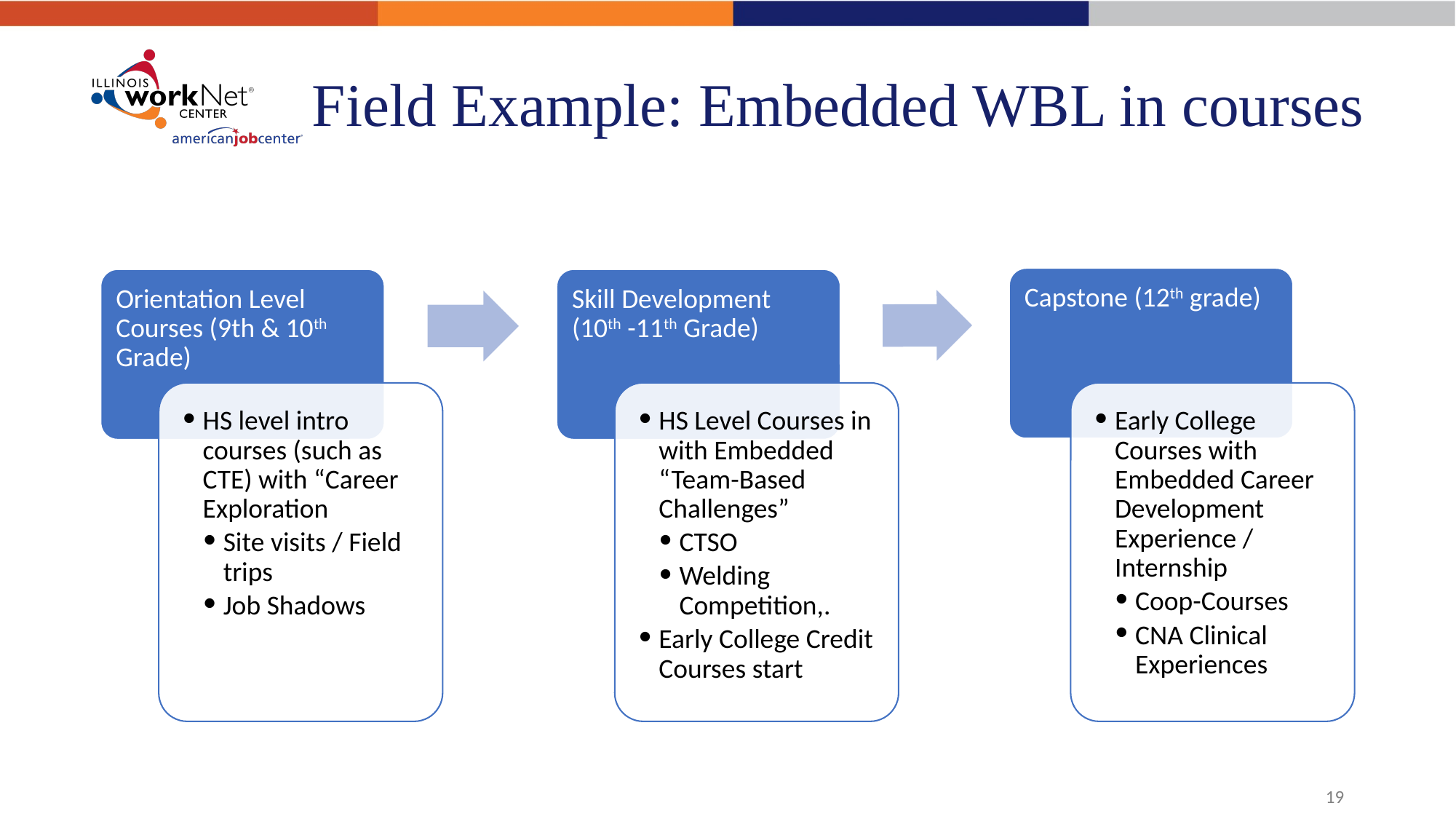

# Field Example: Embedded WBL in courses

Capstone (12th grade)

Orientation Level Courses (9th & 10th Grade)

Skill Development (10th -11th Grade)

HS level intro courses (such as CTE) with “Career Exploration
Site visits / Field trips
Job Shadows
HS Level Courses in with Embedded “Team-Based Challenges”
CTSO
Welding Competition,.
Early College Credit Courses start
Early College Courses with Embedded Career Development Experience / Internship
Coop-Courses
CNA Clinical Experiences
19